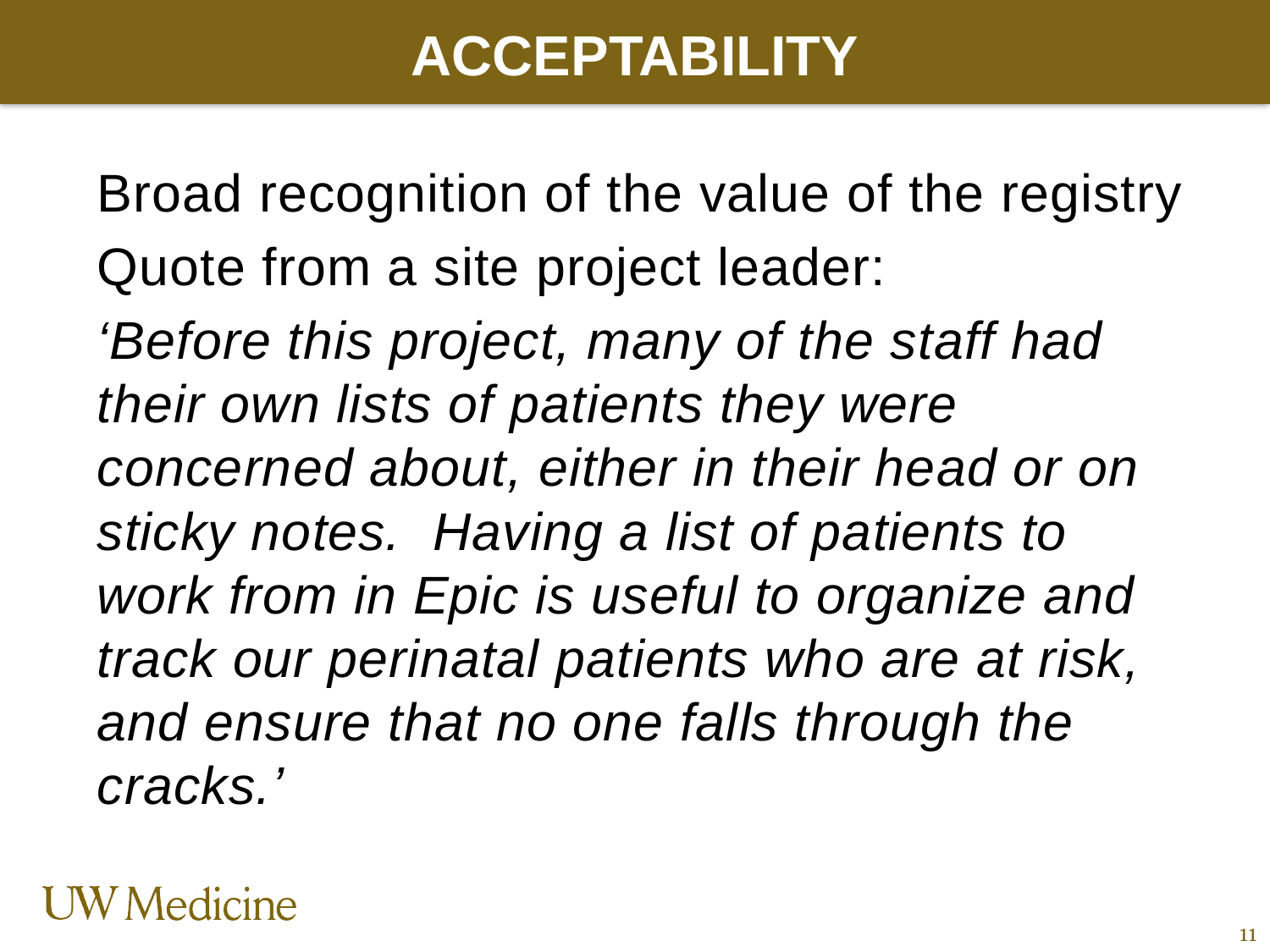

# Acceptability
Broad recognition of the value of the registry
Quote from a site project leader:
‘Before this project, many of the staff had their own lists of patients they were concerned about, either in their head or on sticky notes.  Having a list of patients to work from in Epic is useful to organize and track our perinatal patients who are at risk, and ensure that no one falls through the cracks.’

11